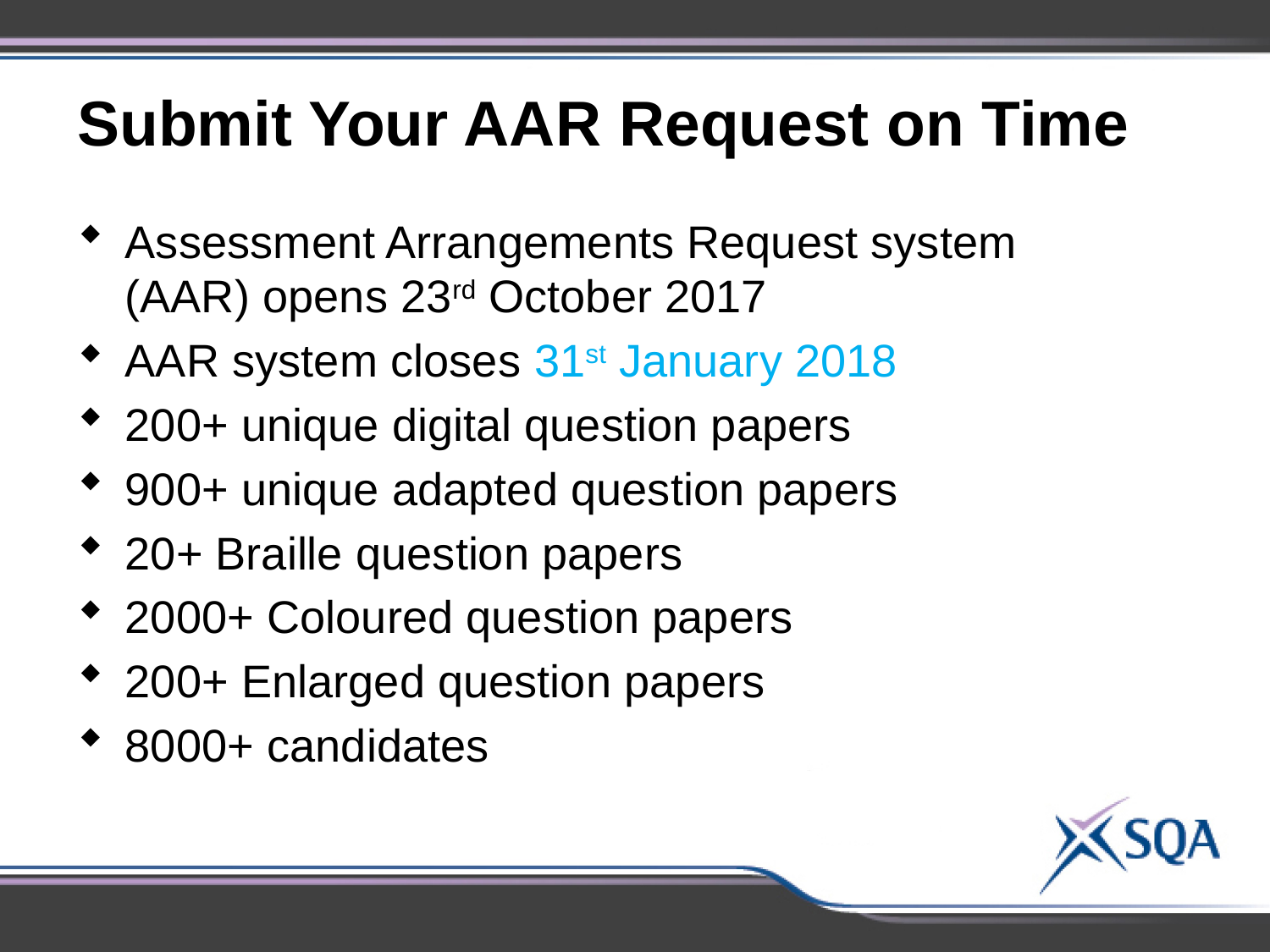

Submit Your AAR Request on Time
Assessment Arrangements Request system (AAR) opens 23rd October 2017
AAR system closes 31st January 2018
200+ unique digital question papers
900+ unique adapted question papers
20+ Braille question papers
2000+ Coloured question papers
200+ Enlarged question papers
8000+ candidates